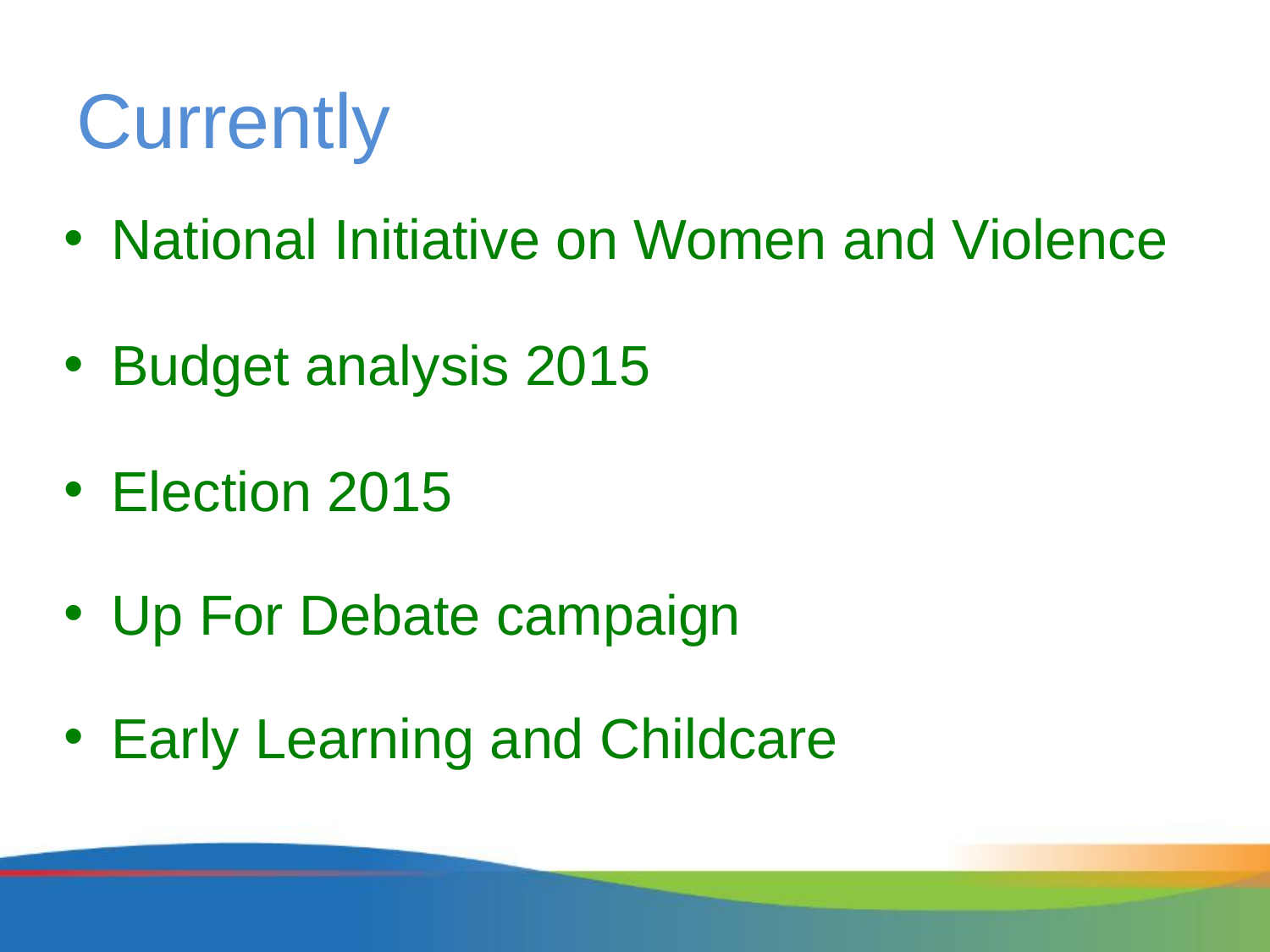

# Currently
National Initiative on Women and Violence

Budget analysis 2015

Election 2015

Up For Debate campaign

Early Learning and Childcare